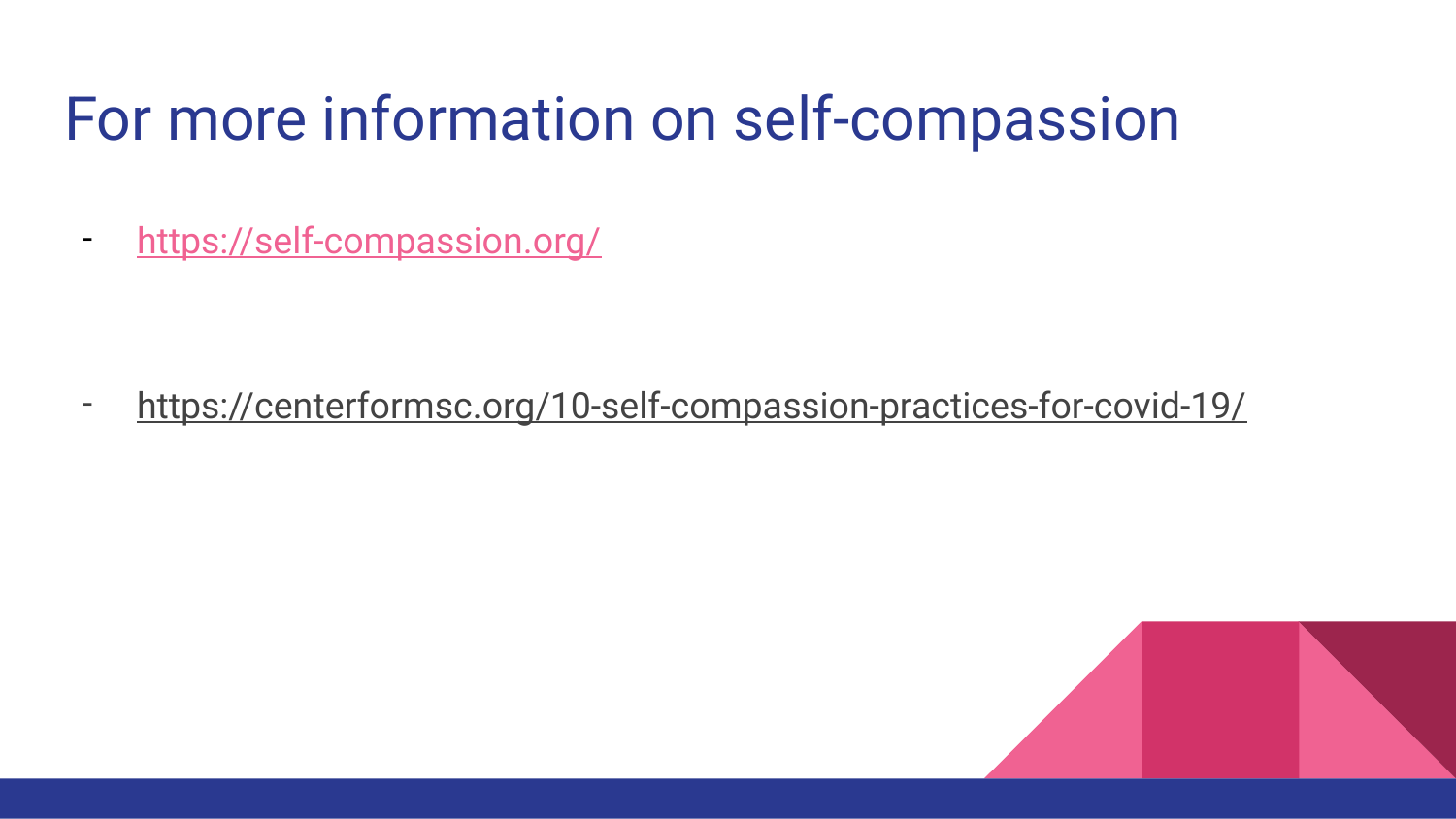

# For more information on self-compassion
https://self-compassion.org/

https://centerformsc.org/10-self-compassion-practices-for-covid-19/